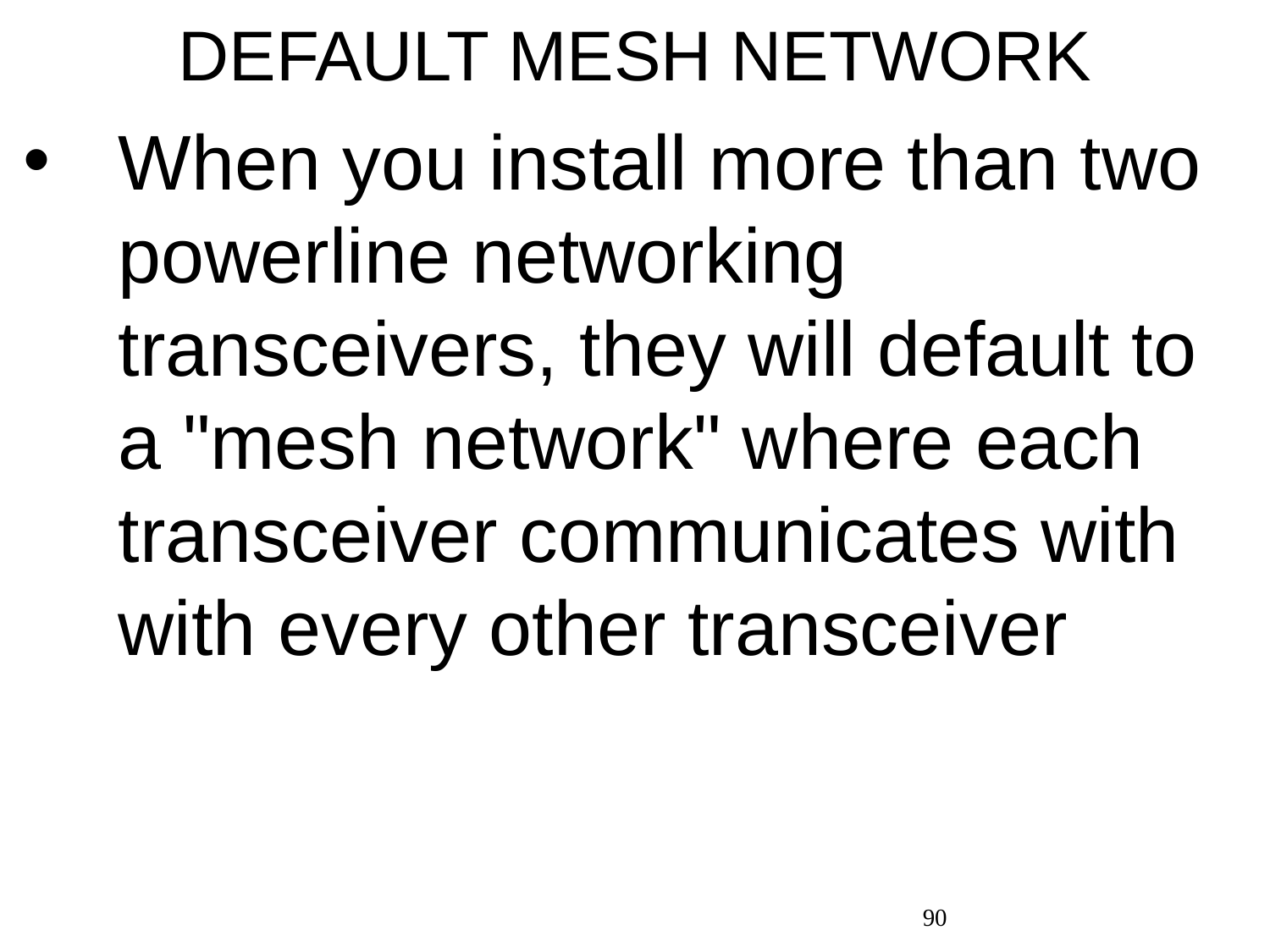

# DEFAULT MESH NETWORK
When you install more than two powerline networking transceivers, they will default to a "mesh network" where each transceiver communicates with with every other transceiver
90